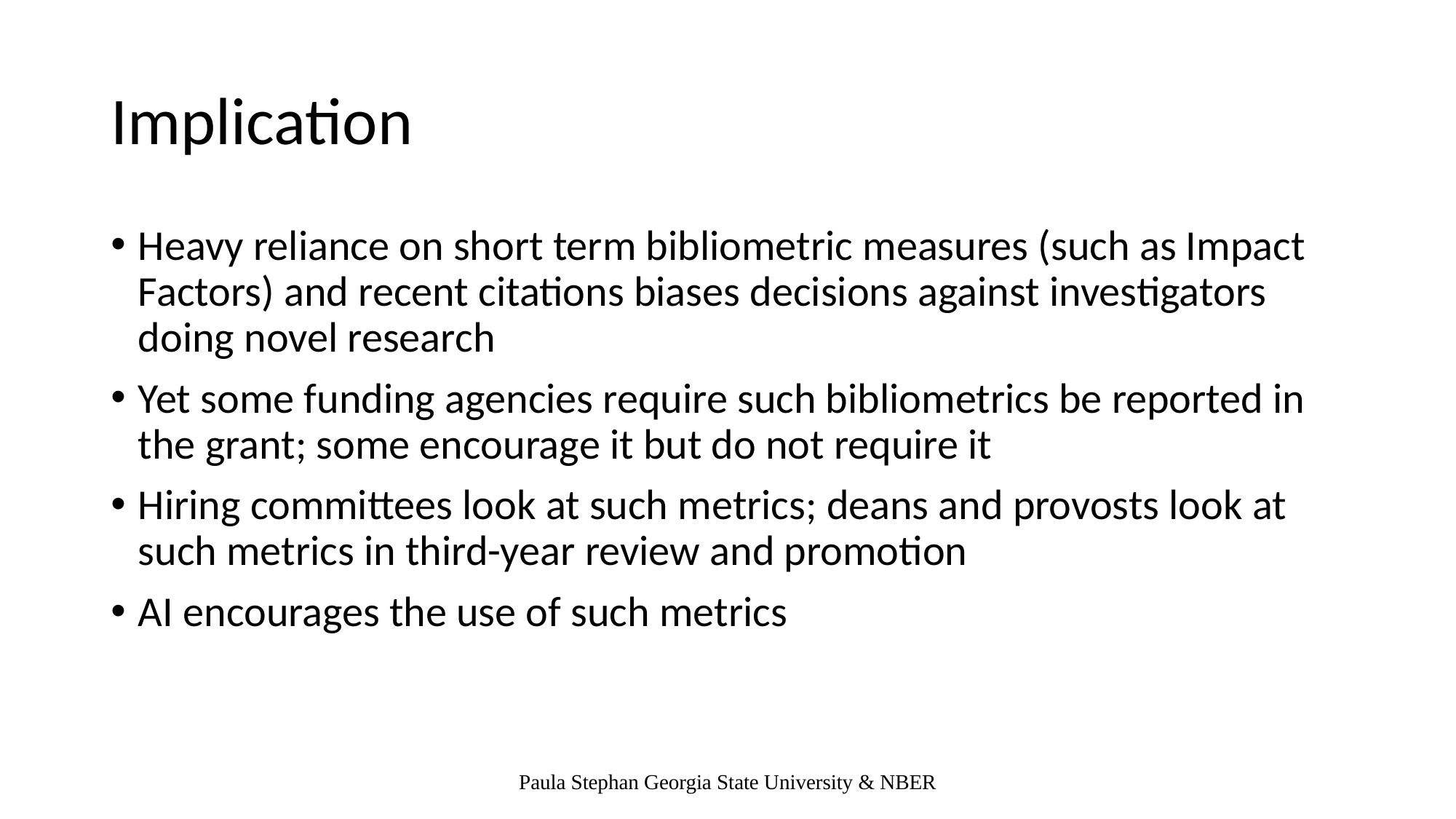

# Implication
Heavy reliance on short term bibliometric measures (such as Impact Factors) and recent citations biases decisions against investigators doing novel research
Yet some funding agencies require such bibliometrics be reported in the grant; some encourage it but do not require it
Hiring committees look at such metrics; deans and provosts look at such metrics in third-year review and promotion
AI encourages the use of such metrics
Paula Stephan Georgia State University & NBER